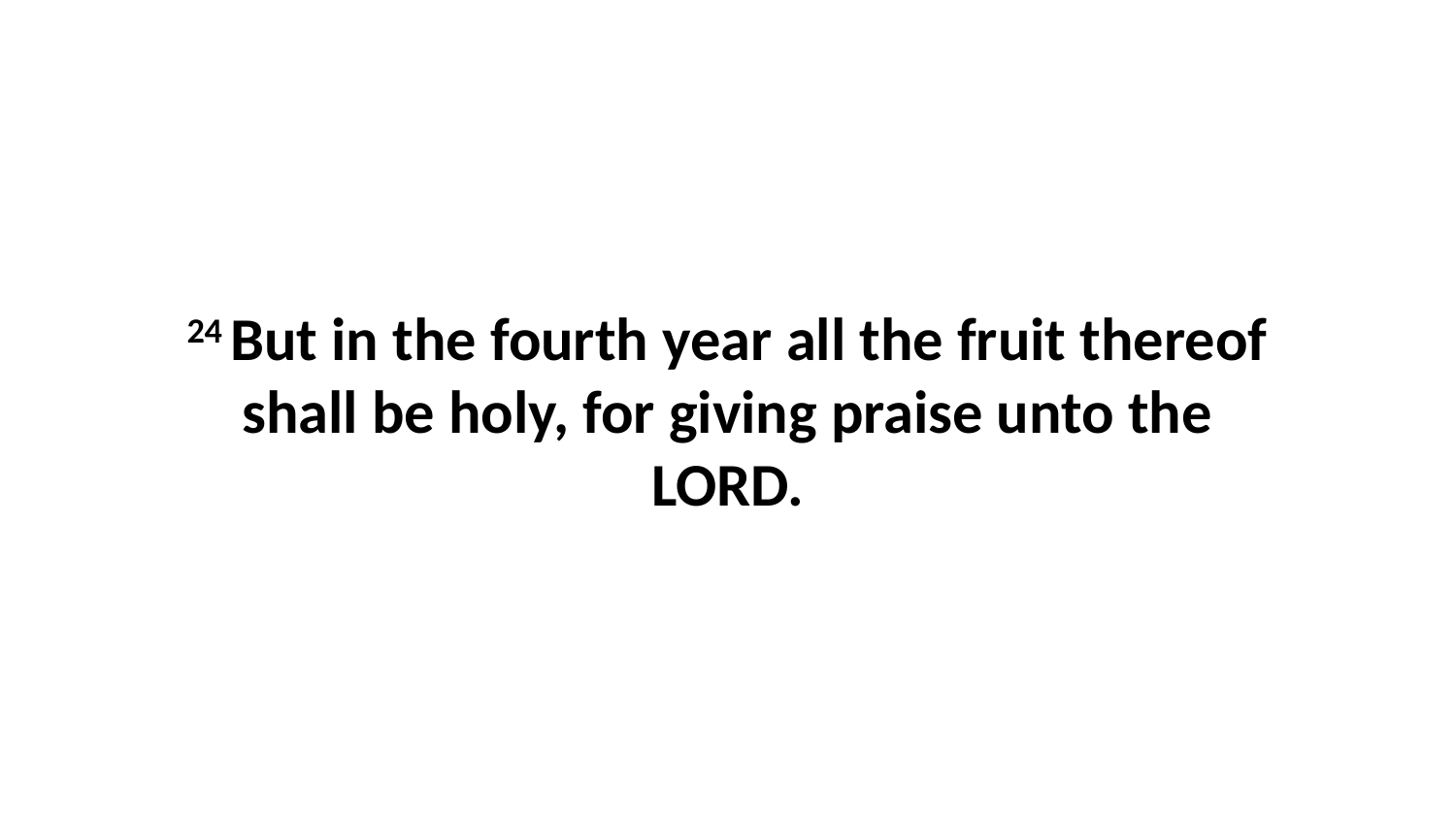

24 But in the fourth year all the fruit thereof shall be holy, for giving praise unto the LORD.